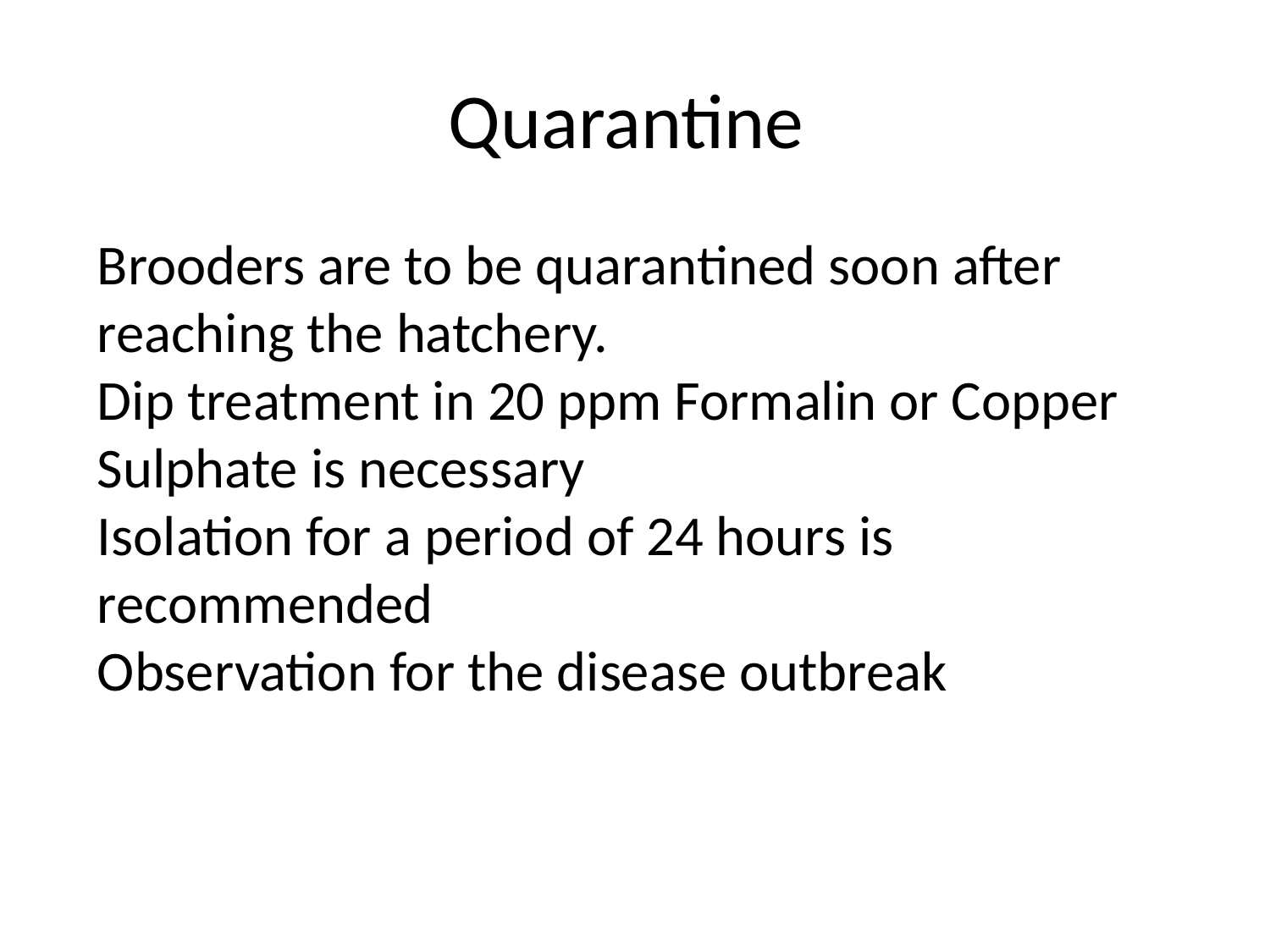

# Quarantine
Brooders are to be quarantined soon after reaching the hatchery.
Dip treatment in 20 ppm Formalin or Copper Sulphate is necessary
Isolation for a period of 24 hours is recommended
Observation for the disease outbreak